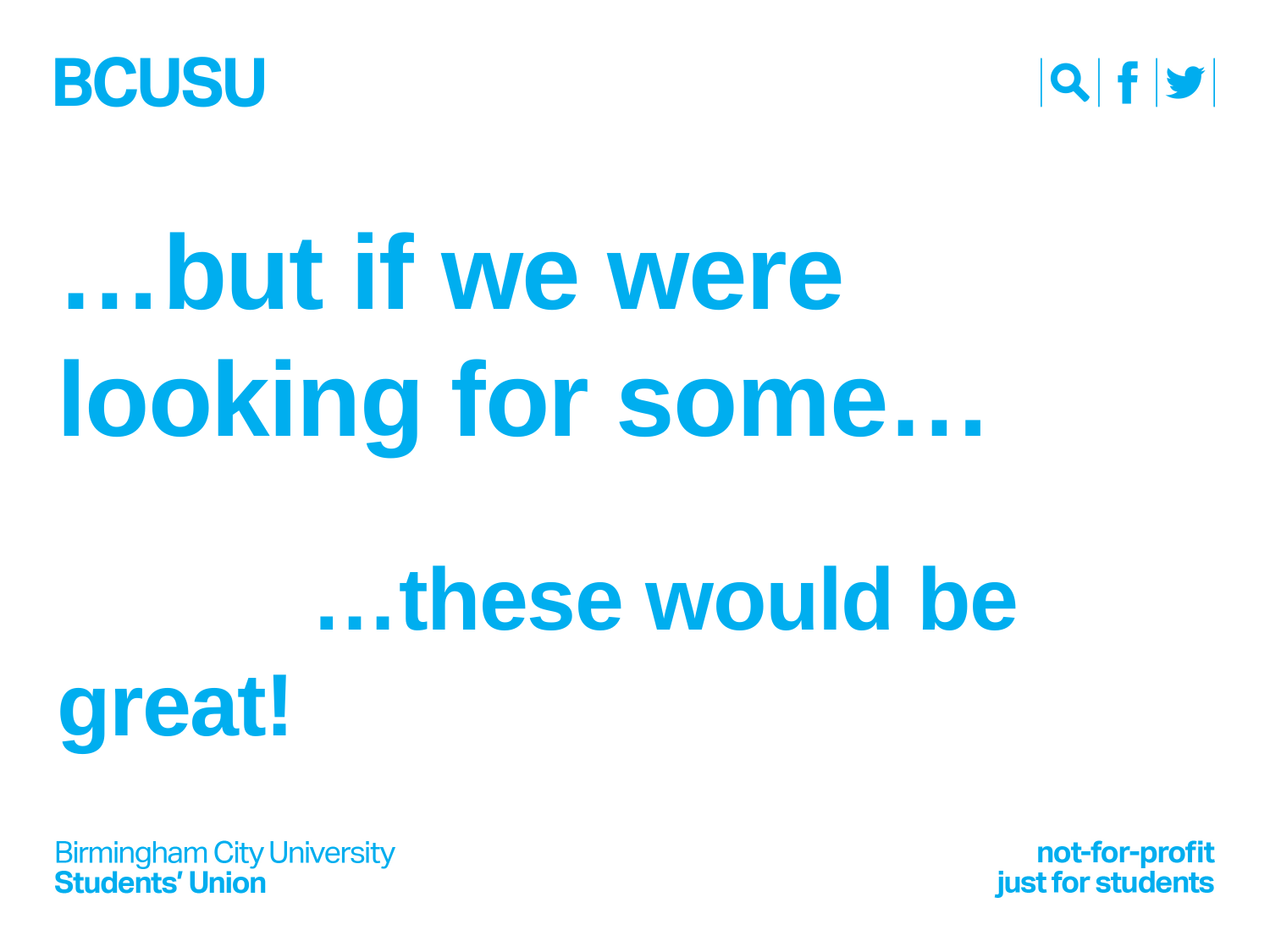

…but if we were looking for some…

		…these would be great!